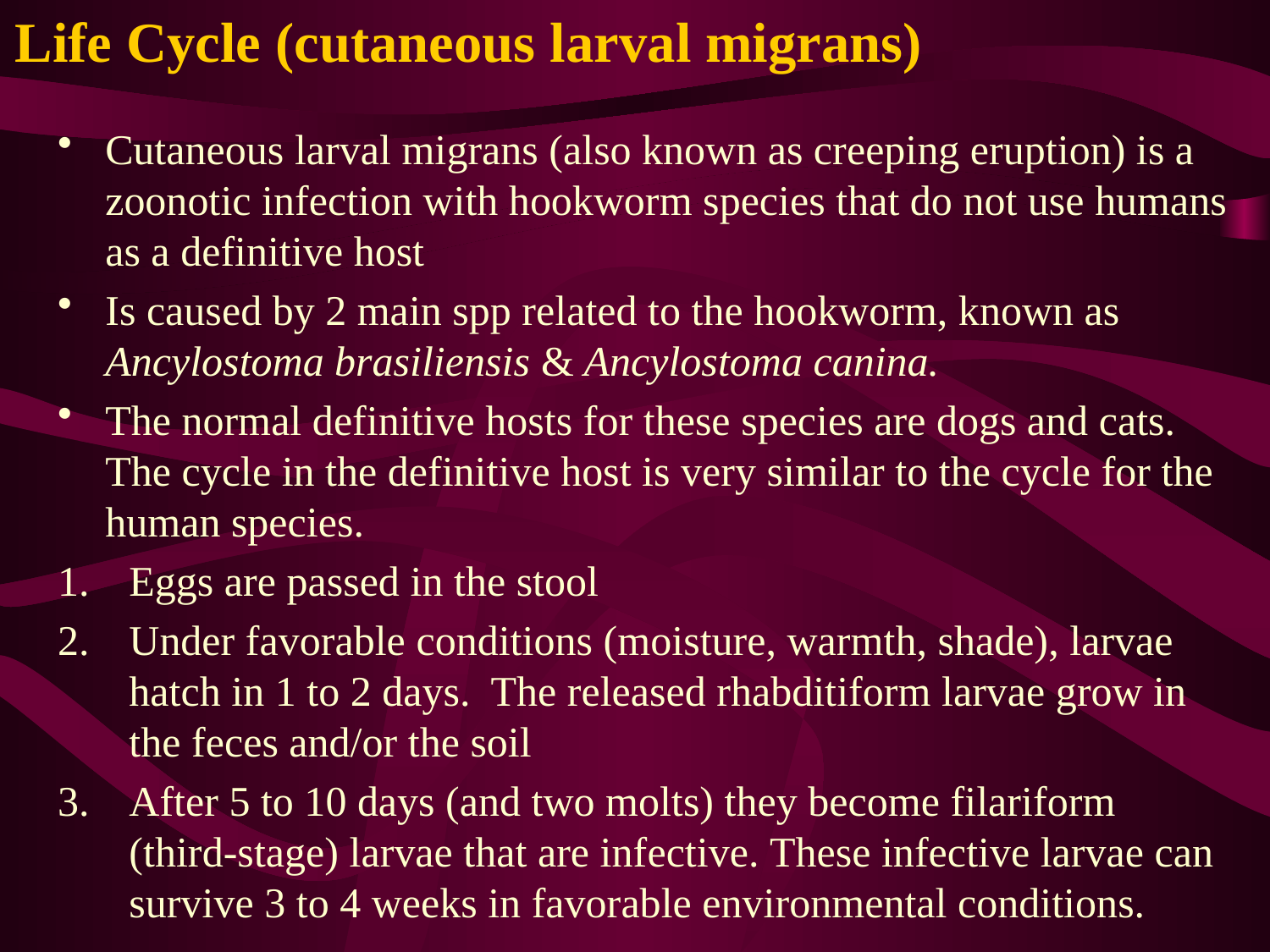

Life Cycle (cutaneous larval migrans)
Cutaneous larval migrans (also known as creeping eruption) is a zoonotic infection with hookworm species that do not use humans as a definitive host
Is caused by 2 main spp related to the hookworm, known as Ancylostoma brasiliensis & Ancylostoma canina.
The normal definitive hosts for these species are dogs and cats.  The cycle in the definitive host is very similar to the cycle for the human species.
Eggs are passed in the stool
Under favorable conditions (moisture, warmth, shade), larvae hatch in 1 to 2 days.  The released rhabditiform larvae grow in the feces and/or the soil
After 5 to 10 days (and two molts) they become filariform (third-stage) larvae that are infective. These infective larvae can survive 3 to 4 weeks in favorable environmental conditions.